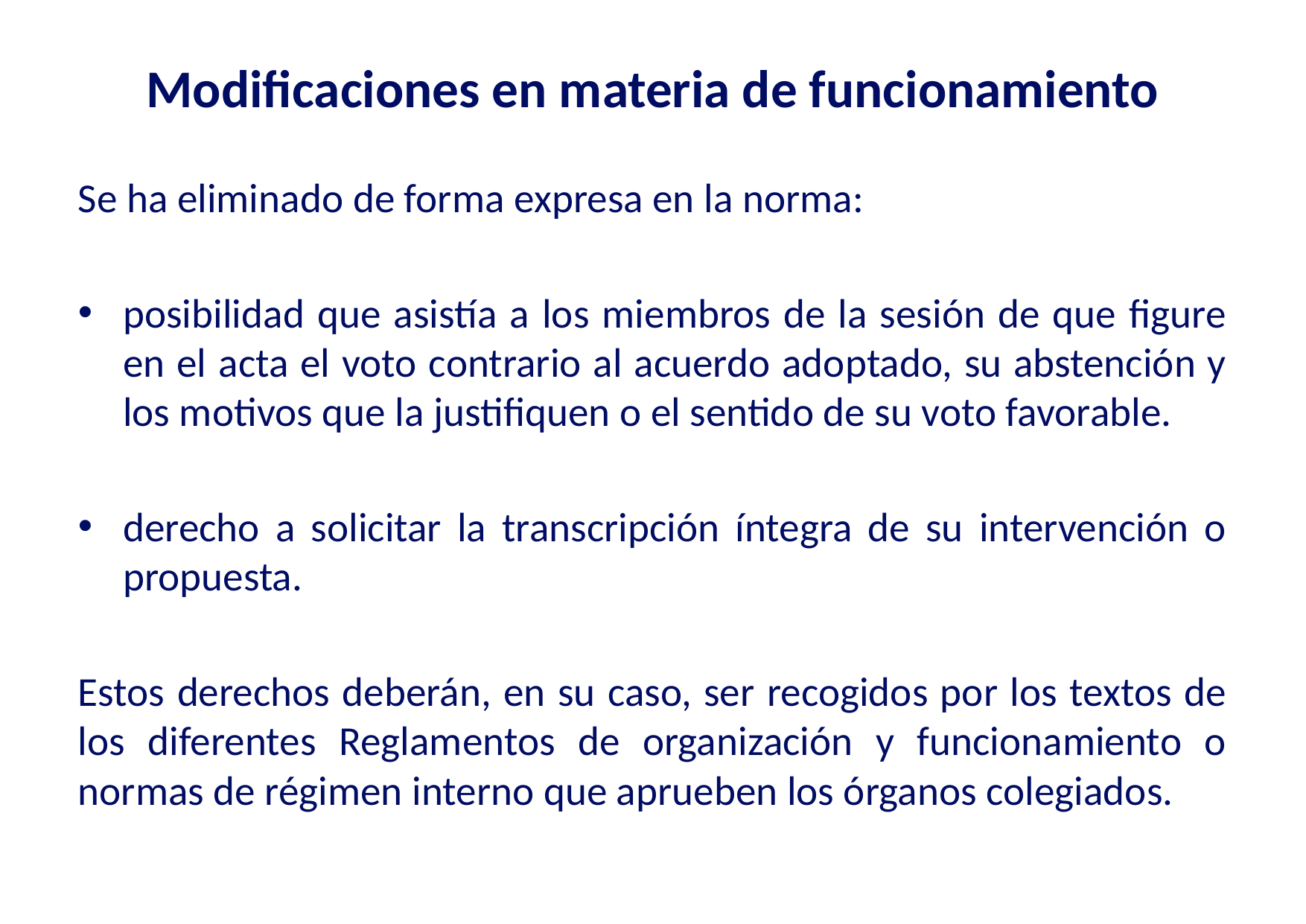

Modificaciones en materia de funcionamiento

Se ha eliminado de forma expresa en la norma:

posibilidad que asistía a los miembros de la sesión de que figure en el acta el voto contrario al acuerdo adoptado, su abstención y los motivos que la justifiquen o el sentido de su voto favorable.

derecho a solicitar la transcripción íntegra de su intervención o propuesta.

Estos derechos deberán, en su caso, ser recogidos por los textos de los diferentes Reglamentos de organización y funcionamiento o normas de régimen interno que aprueben los órganos colegiados.